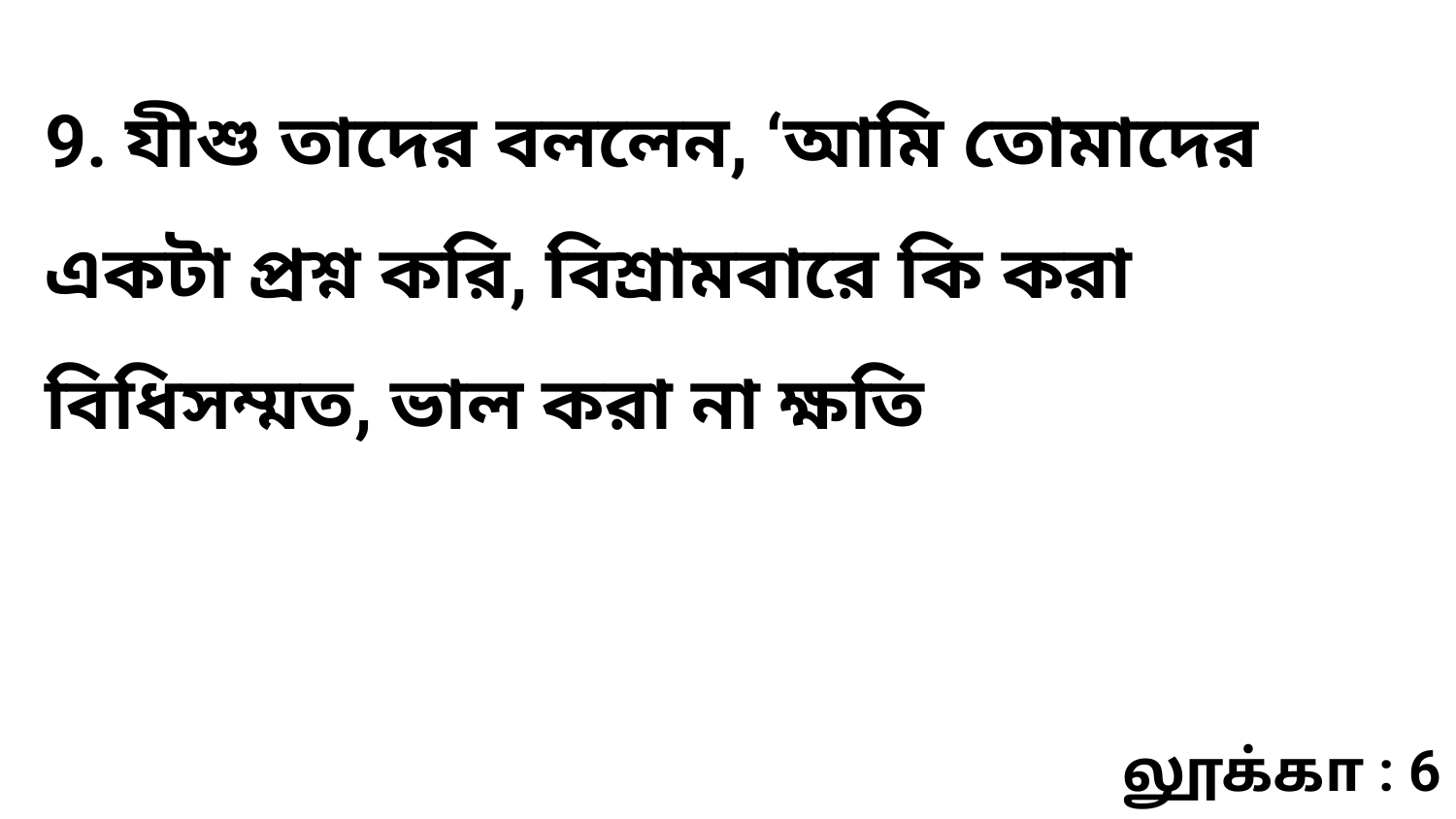

9. যীশু তাদের বললেন, ‘আমি তোমাদের একটা প্রশ্ন করি, বিশ্রামবারে কি করা বিধিসম্মত, ভাল করা না ক্ষতি
லூக்கா : 6